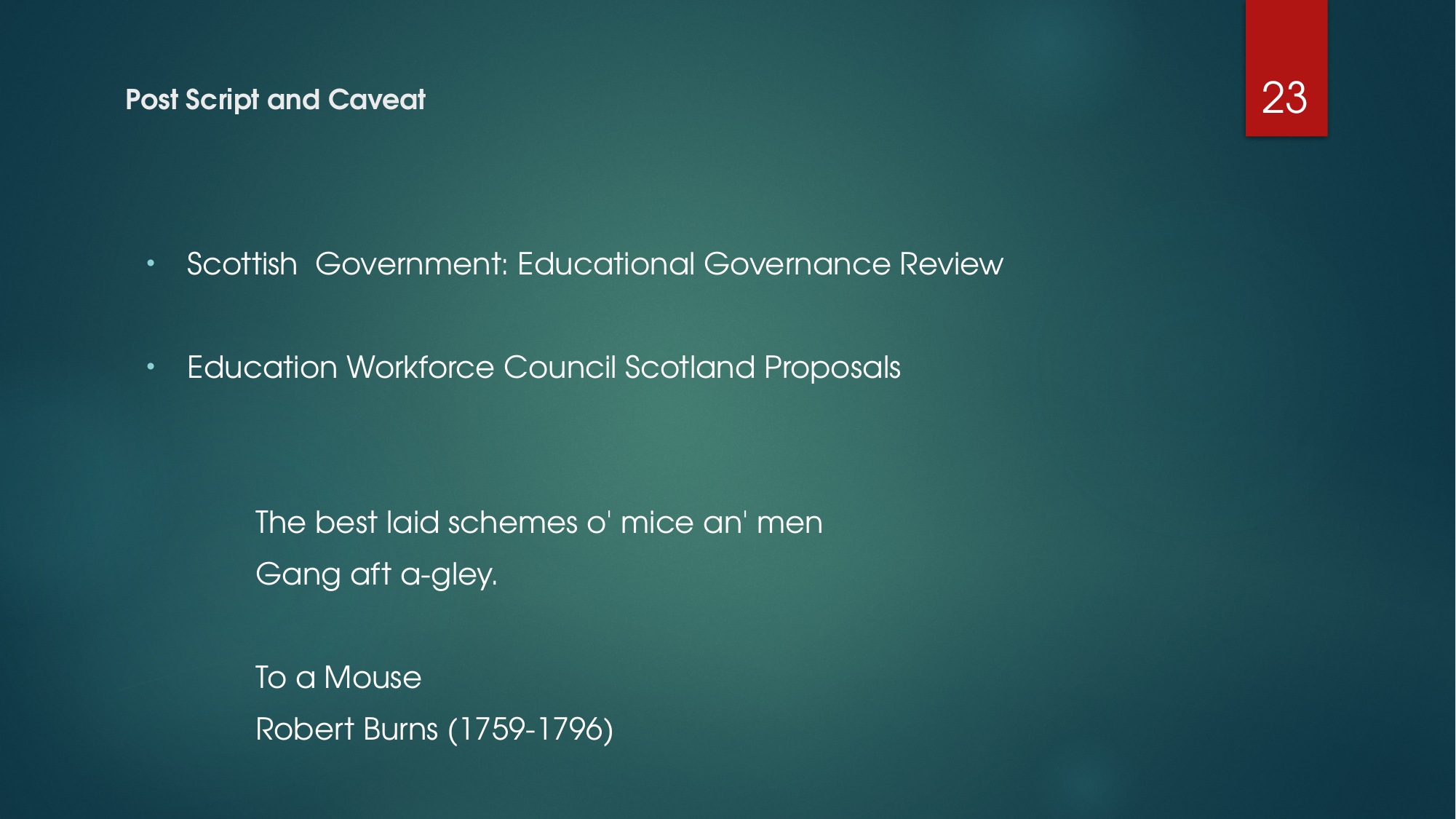

23
# Post Script and Caveat

Scottish  Government: Educational Governance Review

Education Workforce Council Scotland Proposals

	The best laid schemes o' mice an' men
	Gang aft a-gley.

	To a Mouse
	Robert Burns (1759-1796)